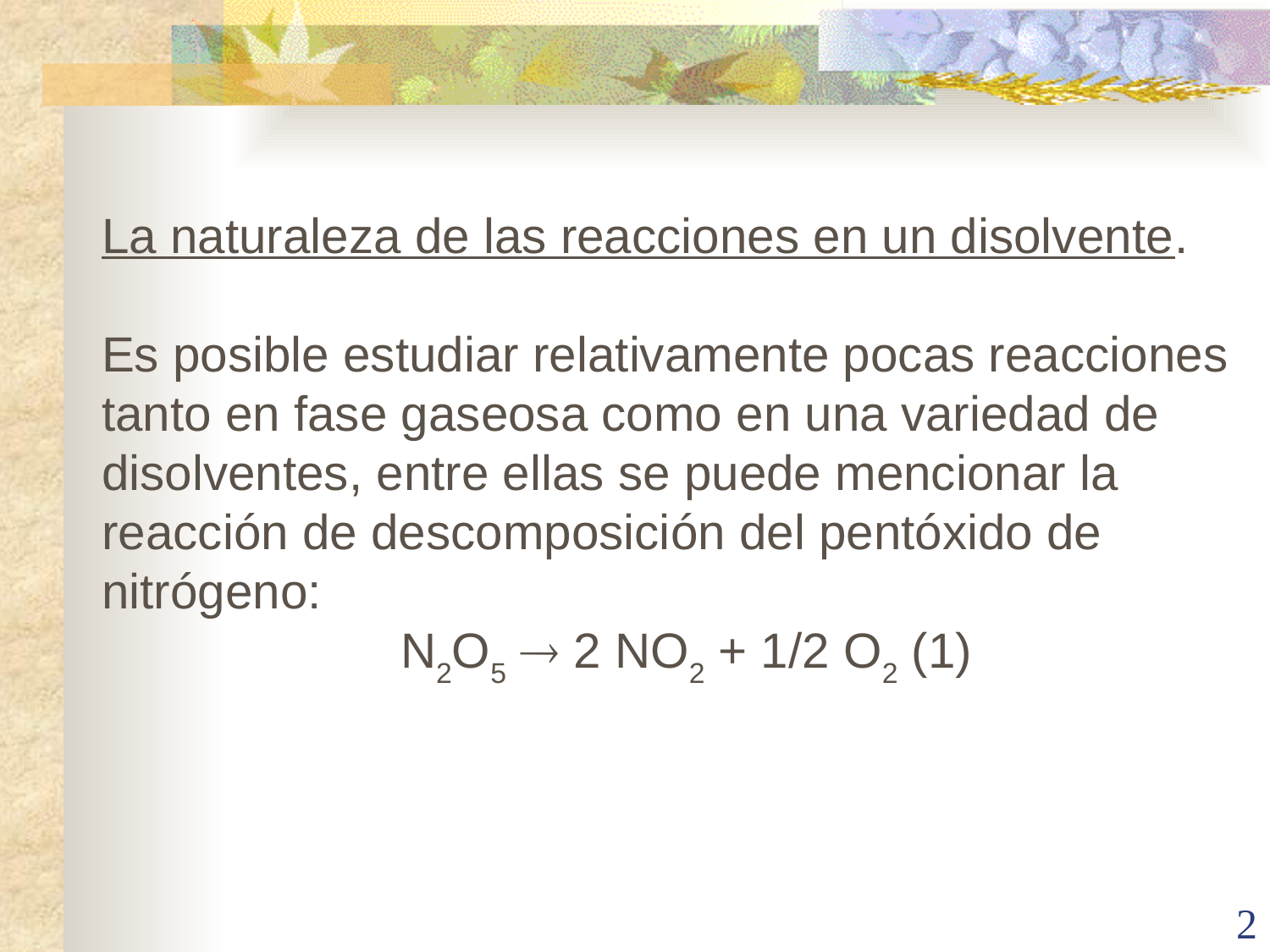

La naturaleza de las reacciones en un disolvente.

Es posible estudiar relativamente pocas reacciones tanto en fase gaseosa como en una variedad de disolventes, entre ellas se puede mencionar la reacción de descomposición del pentóxido de nitrógeno:
 N2O5 → 2 NO2 + 1/2 O2 (1)

2